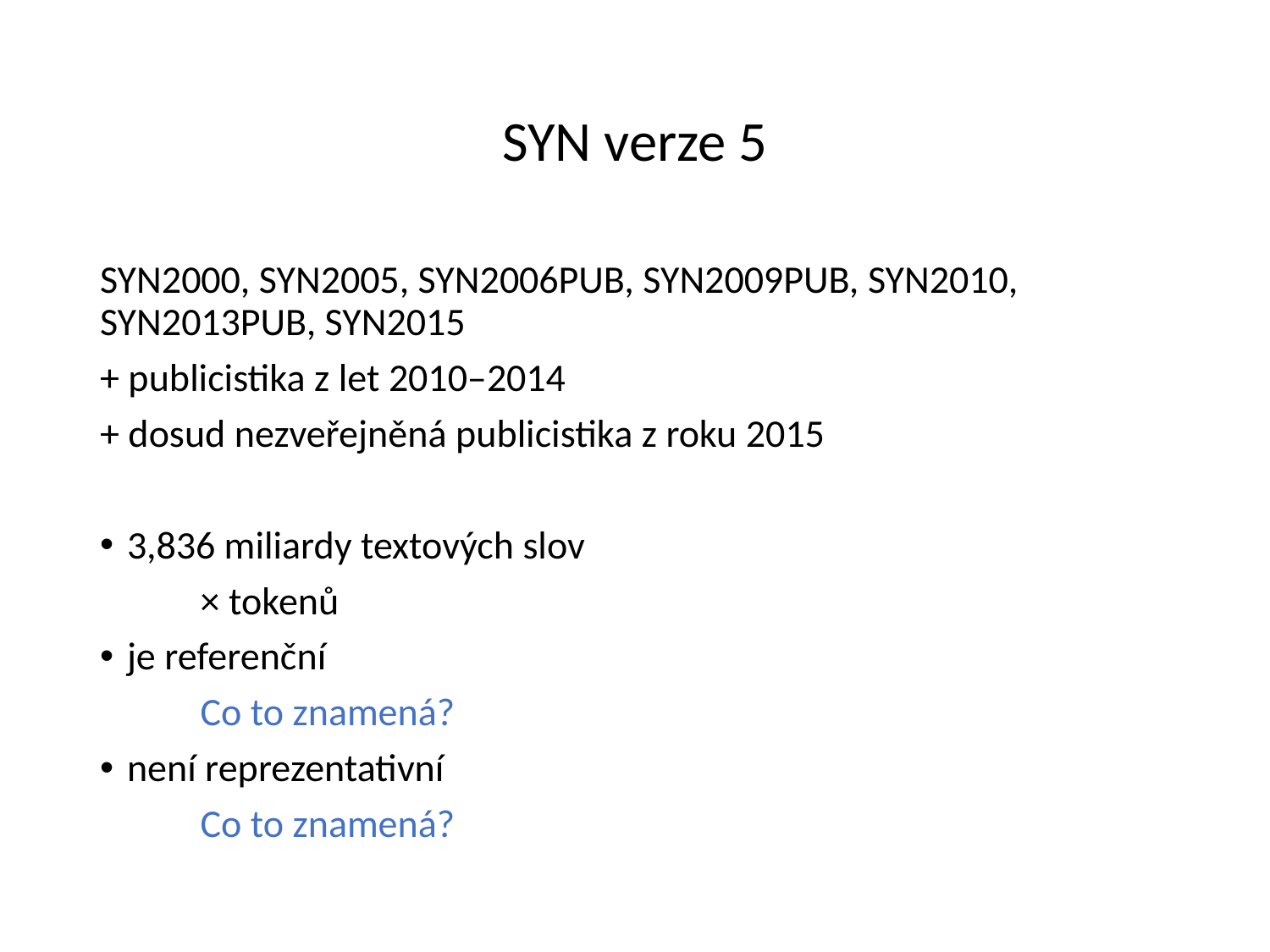

# SYN verze 5
SYN2000, SYN2005, SYN2006PUB, SYN2009PUB, SYN2010, SYN2013PUB, SYN2015
+ publicistika z let 2010–2014
+ dosud nezveřejněná publicistika z roku 2015

3,836 miliardy textových slov
	× tokenů
je referenční
	Co to znamená?
není reprezentativní
	Co to znamená?